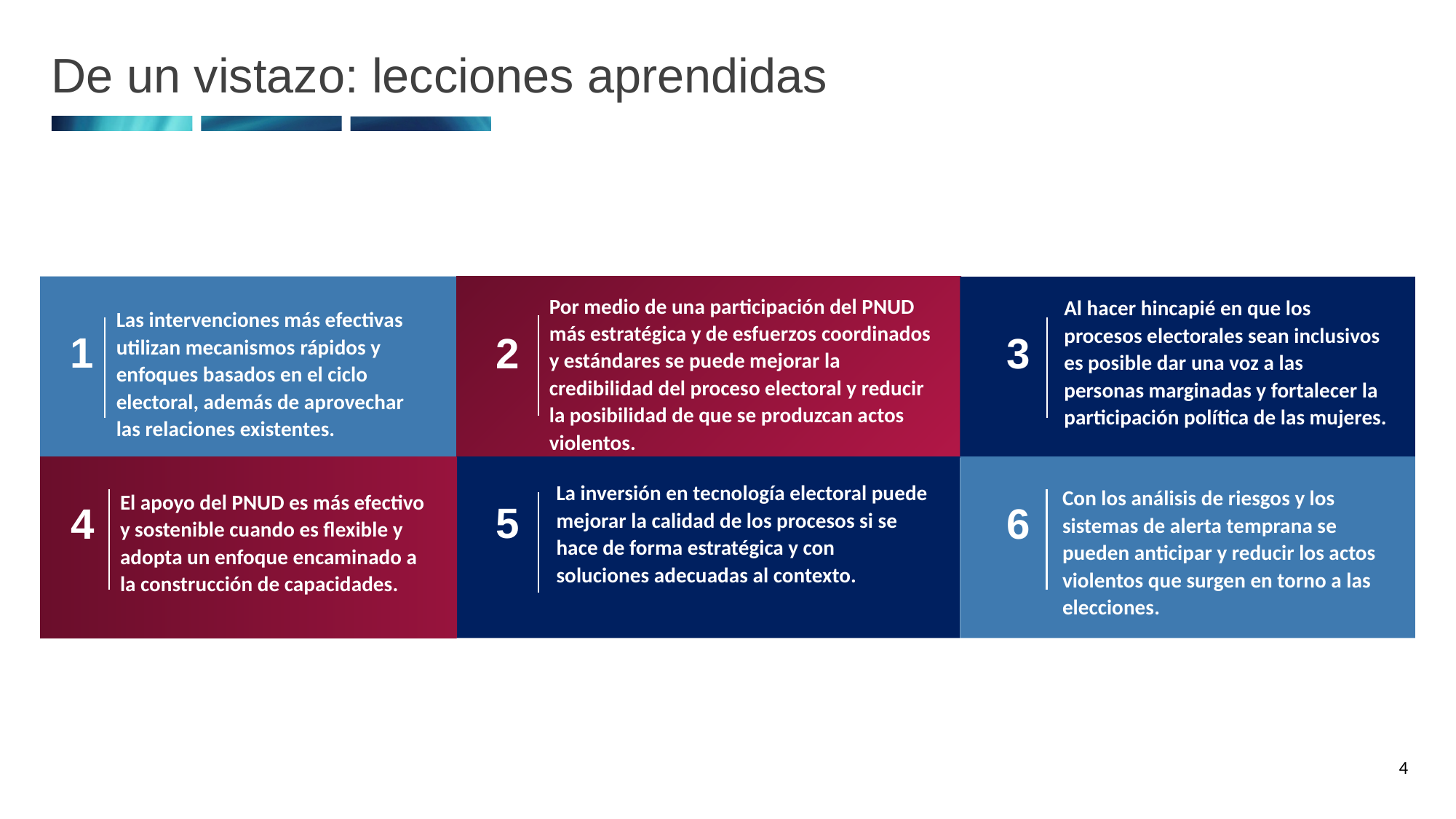

# De un vistazo: lecciones aprendidas

Por medio de una participación del PNUD más estratégica y de esfuerzos coordinados y estándares se puede mejorar la credibilidad del proceso electoral y reducir la posibilidad de que se produzcan actos violentos.
2
Al hacer hincapié en que los procesos electorales sean inclusivos es posible dar una voz a las personas marginadas y fortalecer la participación política de las mujeres.
3
Las intervenciones más efectivas utilizan mecanismos rápidos y enfoques basados en el ciclo electoral, además de aprovechar las relaciones existentes.
1

5
Con los análisis de riesgos y los sistemas de alerta temprana se pueden anticipar y reducir los actos violentos que surgen en torno a las elecciones.
La inversión en tecnología electoral puede mejorar la calidad de los procesos si se hace de forma estratégica y con soluciones adecuadas al contexto.
6
4
El apoyo del PNUD es más efectivo y sostenible cuando es flexible y adopta un enfoque encaminado a la construcción de capacidades.